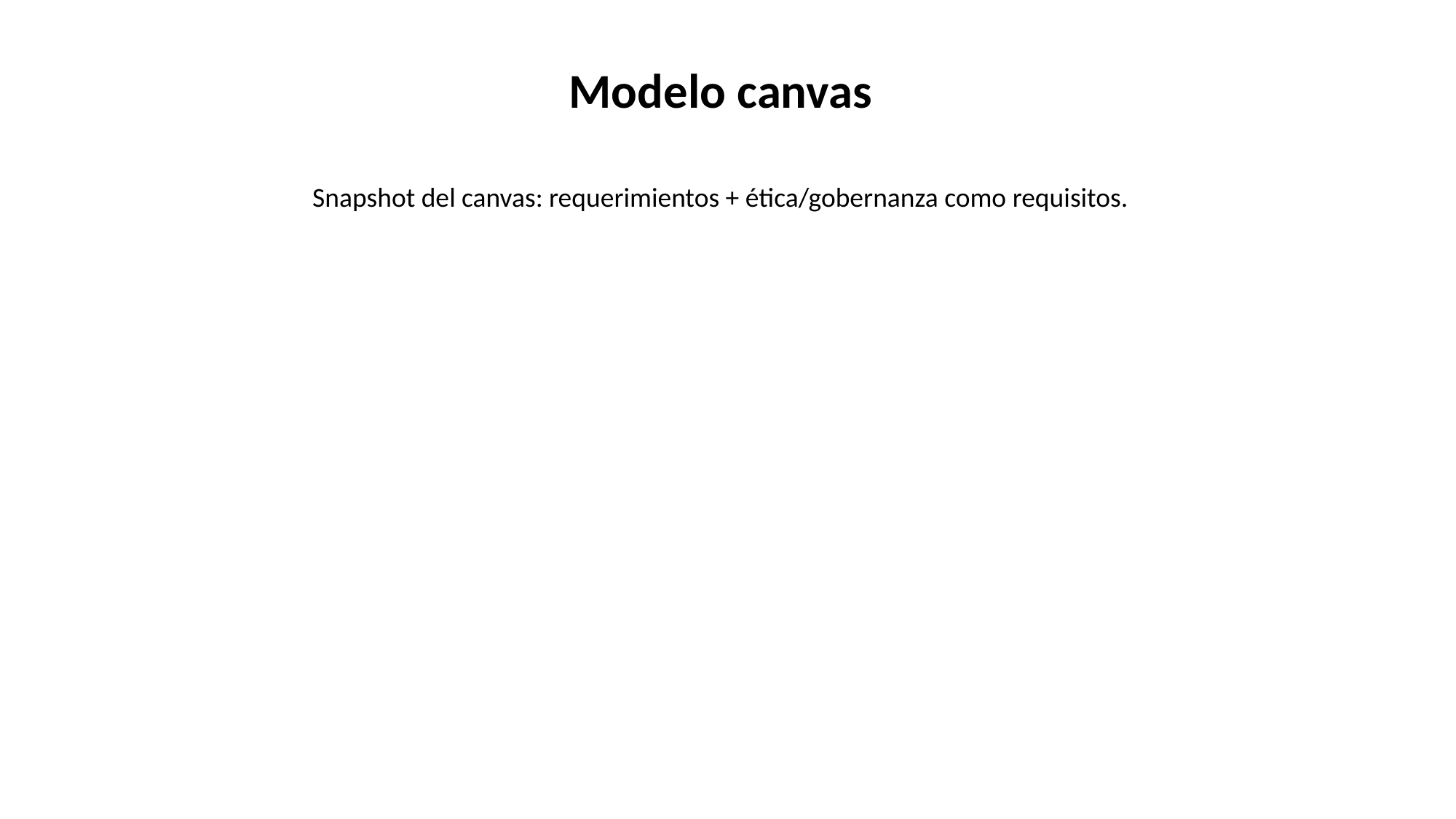

Modelo canvas
Snapshot del canvas: requerimientos + ética/gobernanza como requisitos.